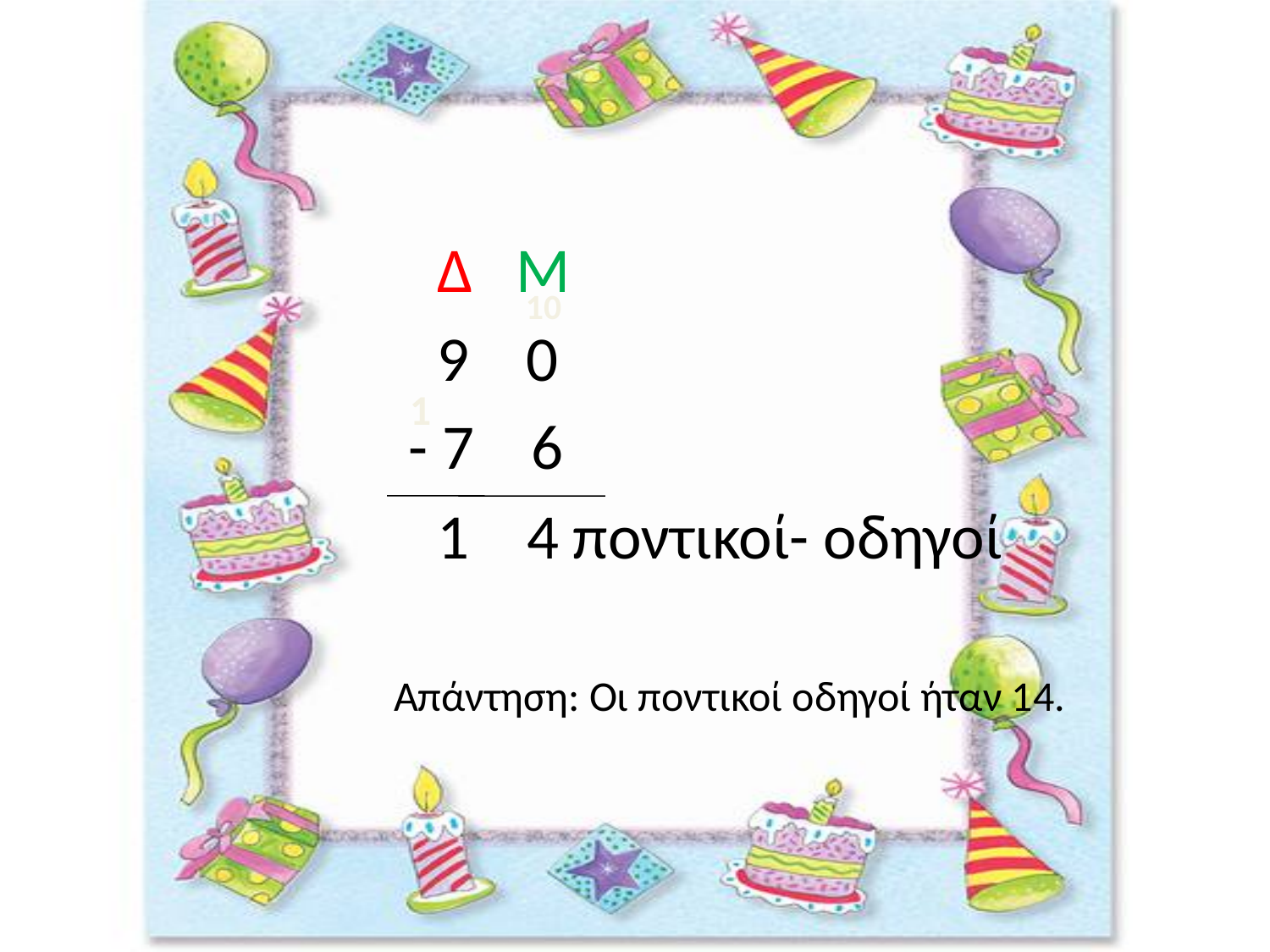

Δ   Μ
   9    0
 - 7    6
   1    4 ποντικοί- οδηγοί

Απάντηση: Οι ποντικοί οδηγοί ήταν 14.
10
1